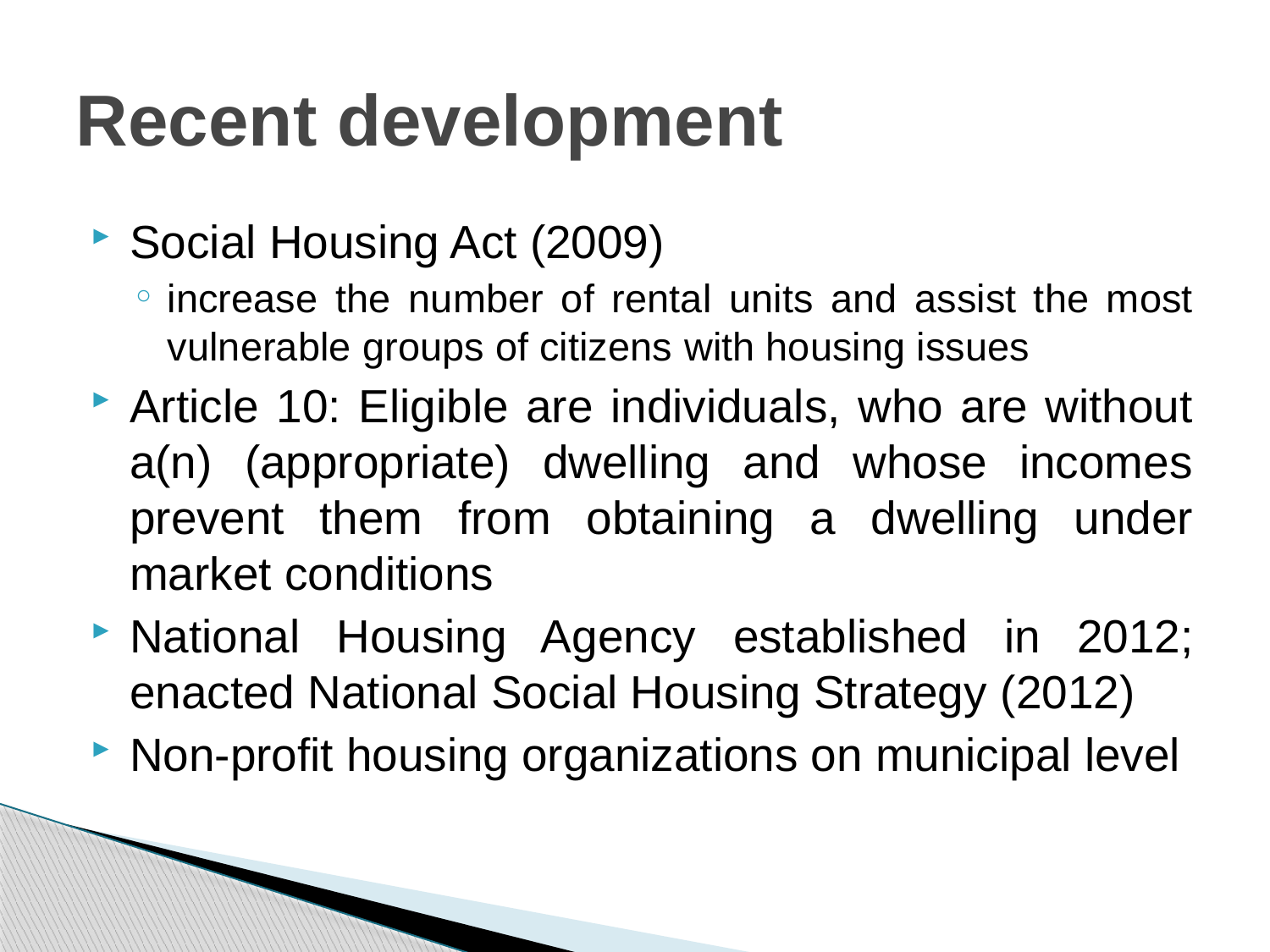

# Recent development
Social Housing Act (2009)
increase the number of rental units and assist the most vulnerable groups of citizens with housing issues
Article 10: Eligible are individuals, who are without a(n) (appropriate) dwelling and whose incomes prevent them from obtaining a dwelling under market conditions
National Housing Agency established in 2012; enacted National Social Housing Strategy (2012)
Non-profit housing organizations on municipal level